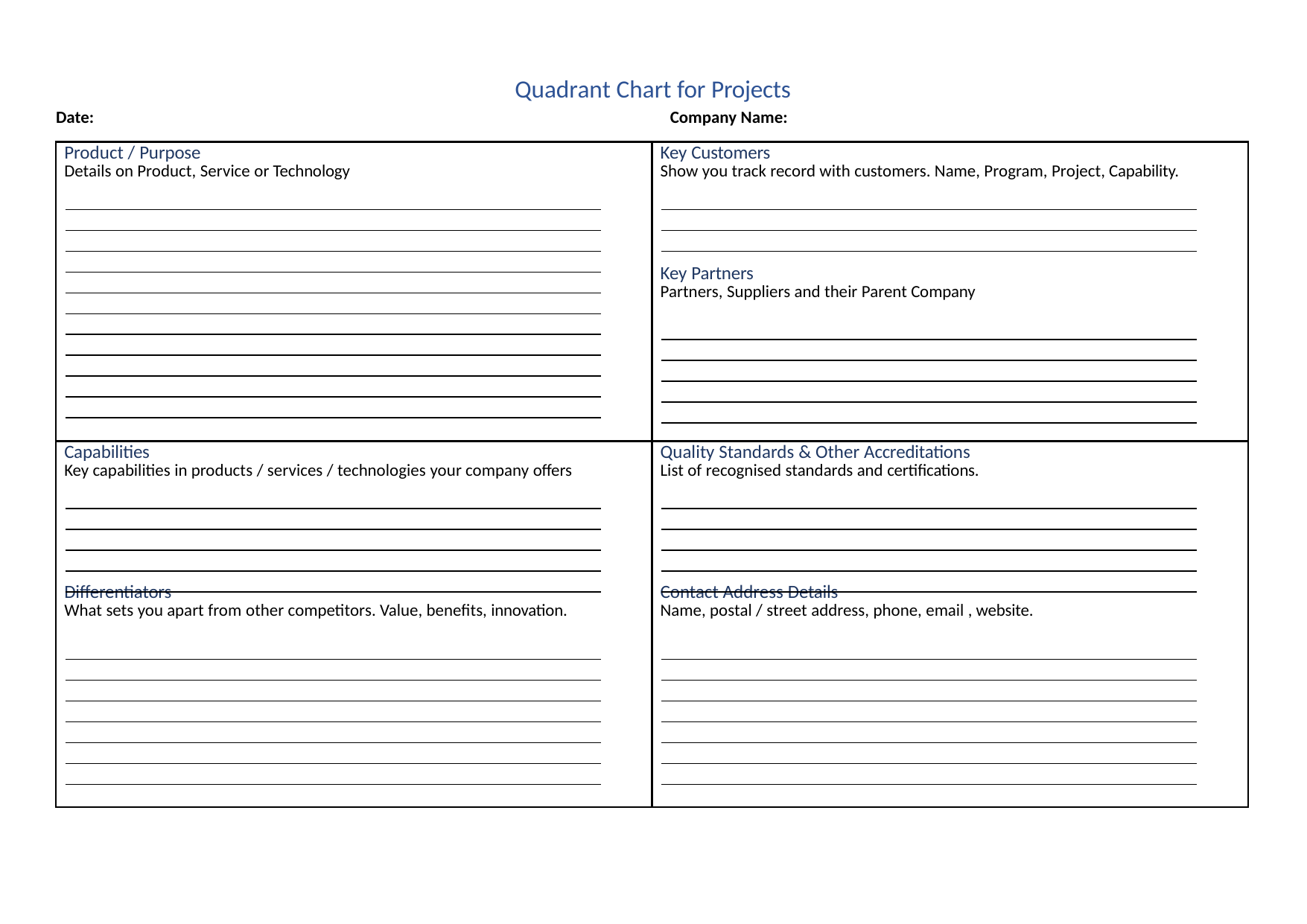

Quadrant Chart for Projects
Company Name:
Date:
| Product / Purpose Details on Product, Service or Technology | Key Customers Show you track record with customers. Name, Program, Project, Capability. Key Partners Partners, Suppliers and their Parent Company |
| --- | --- |
| Capabilities Key capabilities in products / services / technologies your company offers Differentiators What sets you apart from other competitors. Value, benefits, innovation. | Quality Standards & Other Accreditations List of recognised standards and certifications. Contact Address Details Name, postal / street address, phone, email , website. |